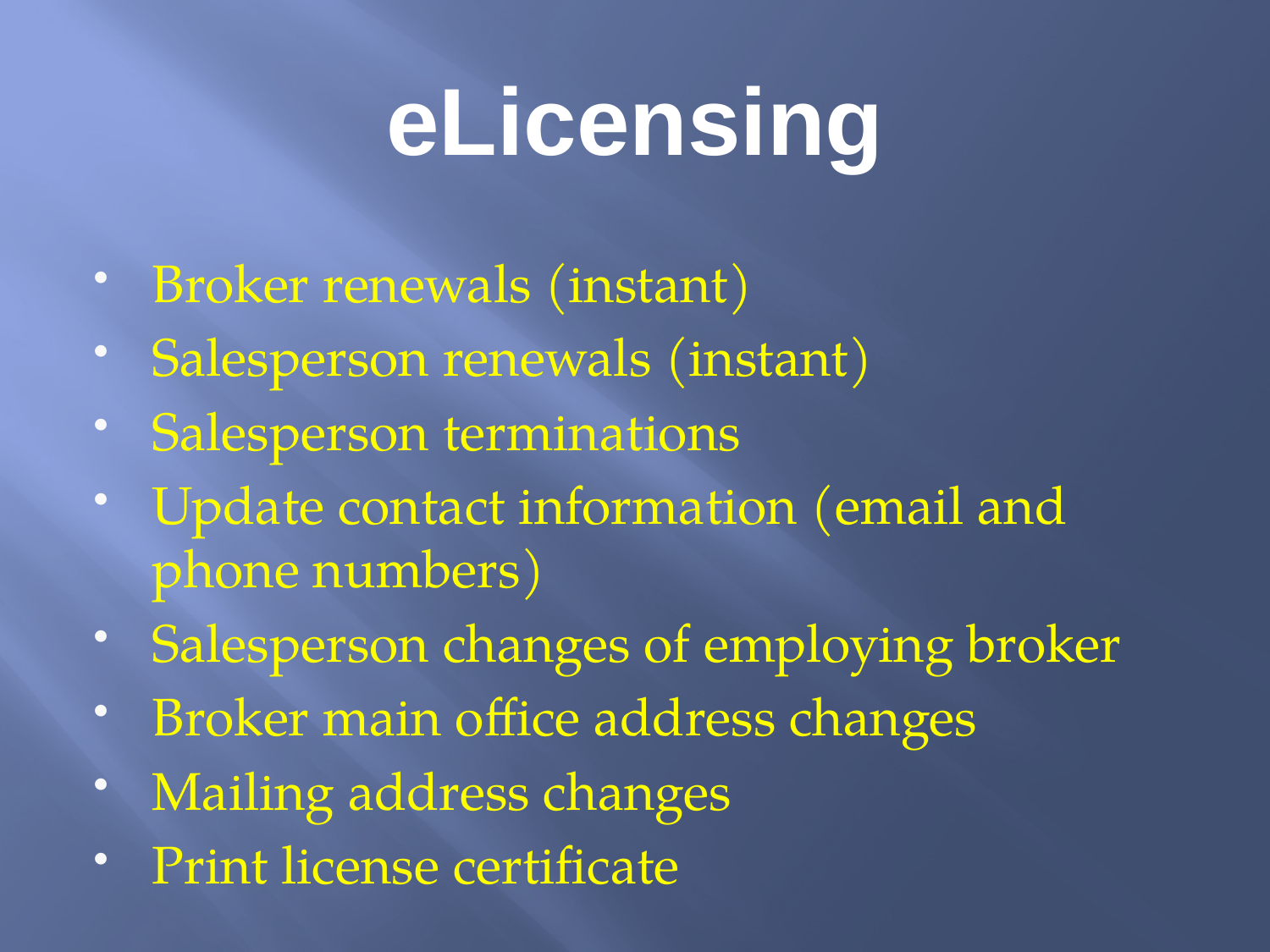

# eLicensing
Broker renewals (instant)
Salesperson renewals (instant)
Salesperson terminations
Update contact information (email and phone numbers)
Salesperson changes of employing broker
Broker main office address changes
Mailing address changes
Print license certificate